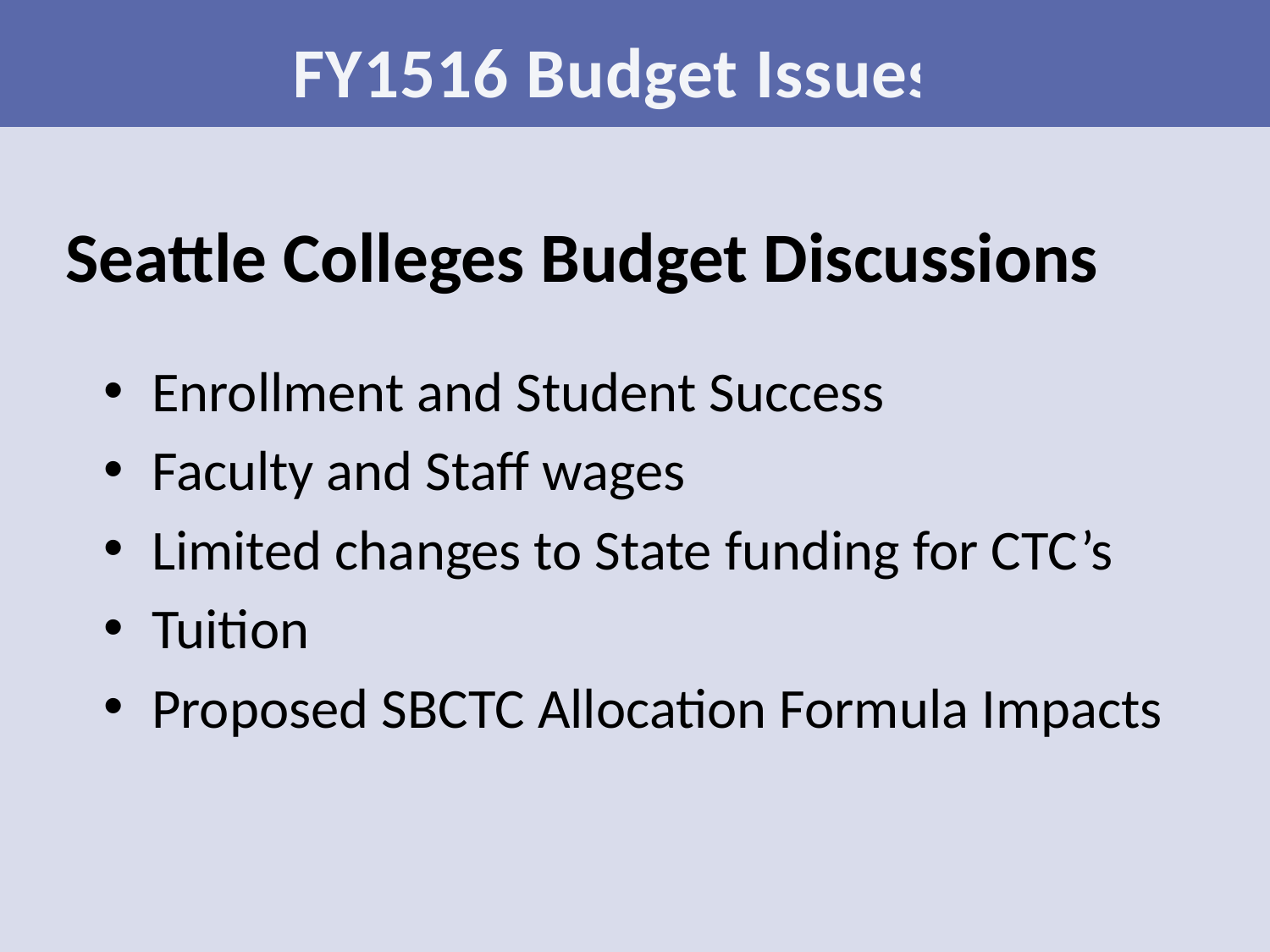

FY1516 Budget Issues
# Seattle Colleges Budget Discussions
Enrollment and Student Success
Faculty and Staff wages
Limited changes to State funding for CTC’s
Tuition
Proposed SBCTC Allocation Formula Impacts